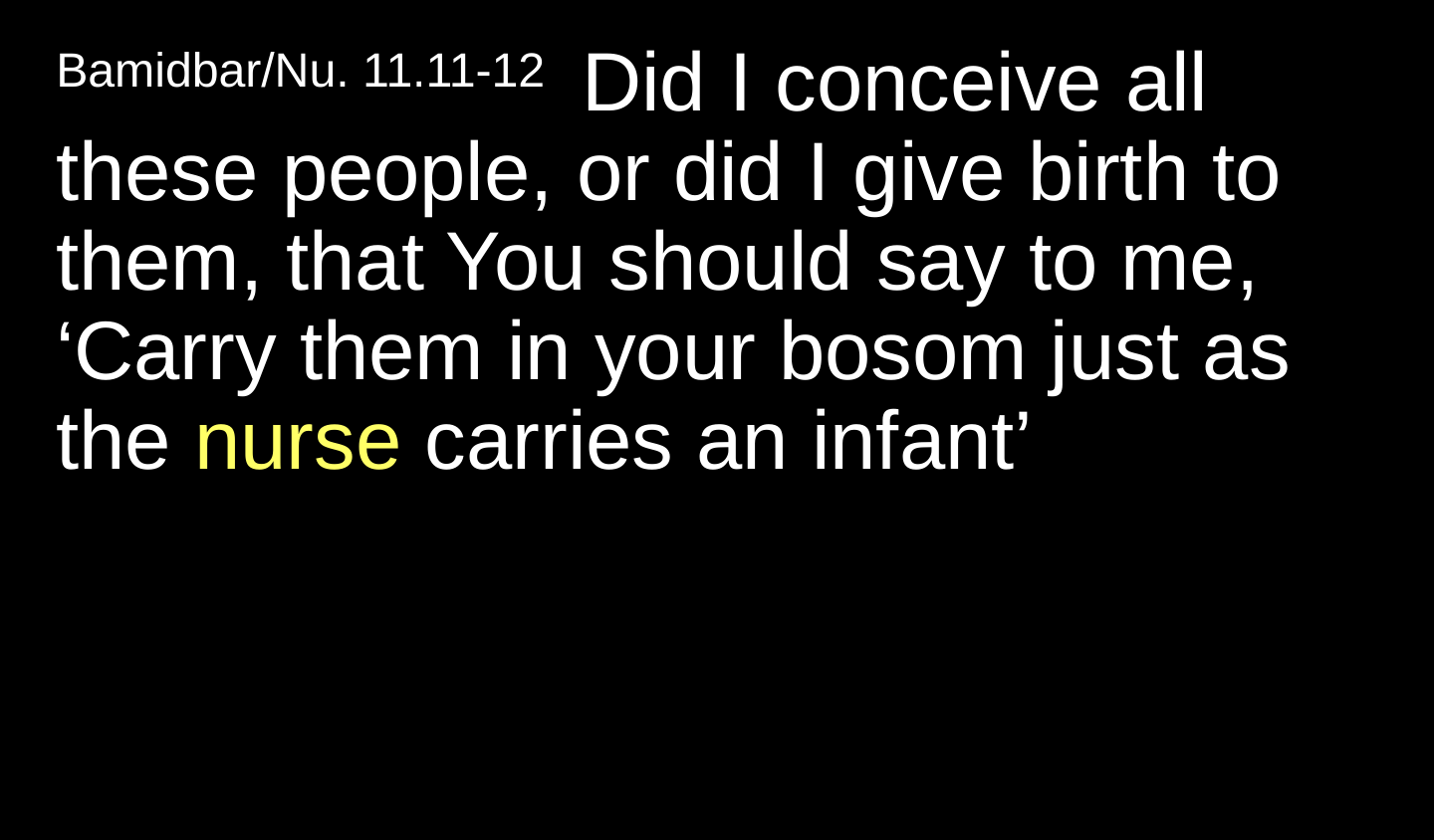

Bamidbar/Nu. 11.11-12  Did I conceive all these people, or did I give birth to them, that You should say to me, ‘Carry them in your bosom just as the nurse carries an infant’